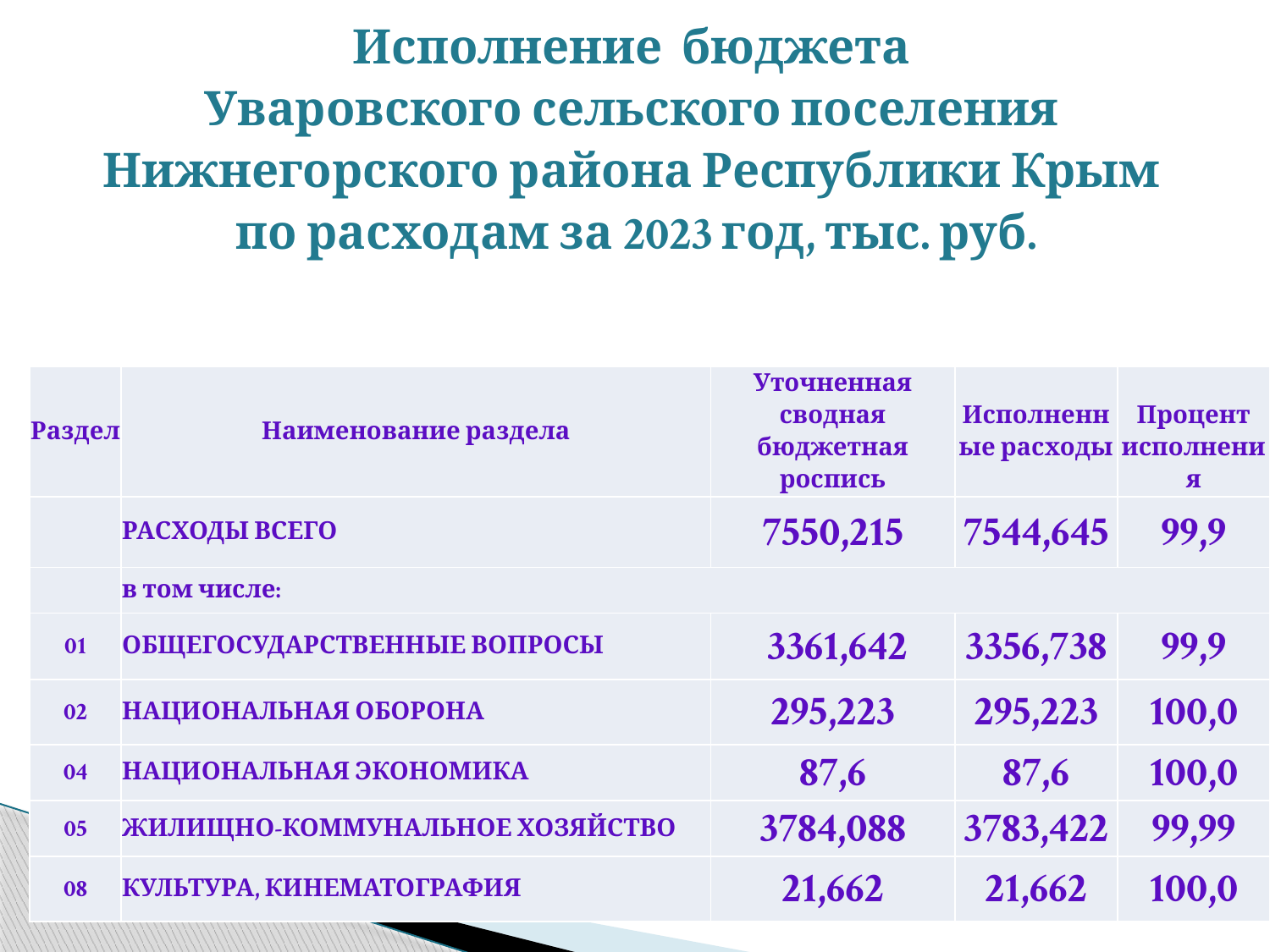

# Исполнение  бюджета Уваровского сельского поселения Нижнегорского района Республики Крым по расходам за 2023 год, тыс. руб.
| Раздел | Наименование раздела | Уточненная сводная бюджетная роспись | Исполненные расходы | Процент исполнения |
| --- | --- | --- | --- | --- |
|  | РАСХОДЫ ВСЕГО | 7550,215 | 7544,645 | 99,9 |
|  | в том числе: |  |  |  |
| 01 | ОБЩЕГОСУДАРСТВЕННЫЕ ВОПРОСЫ | 3361,642 | 3356,738 | 99,9 |
| 02 | НАЦИОНАЛЬНАЯ ОБОРОНА | 295,223 | 295,223 | 100,0 |
| 04 | НАЦИОНАЛЬНАЯ ЭКОНОМИКА | 87,6 | 87,6 | 100,0 |
| 05 | ЖИЛИЩНО-КОММУНАЛЬНОЕ ХОЗЯЙСТВО | 3784,088 | 3783,422 | 99,99 |
| 08 | КУЛЬТУРА, КИНЕМАТОГРАФИЯ | 21,662 | 21,662 | 100,0 |